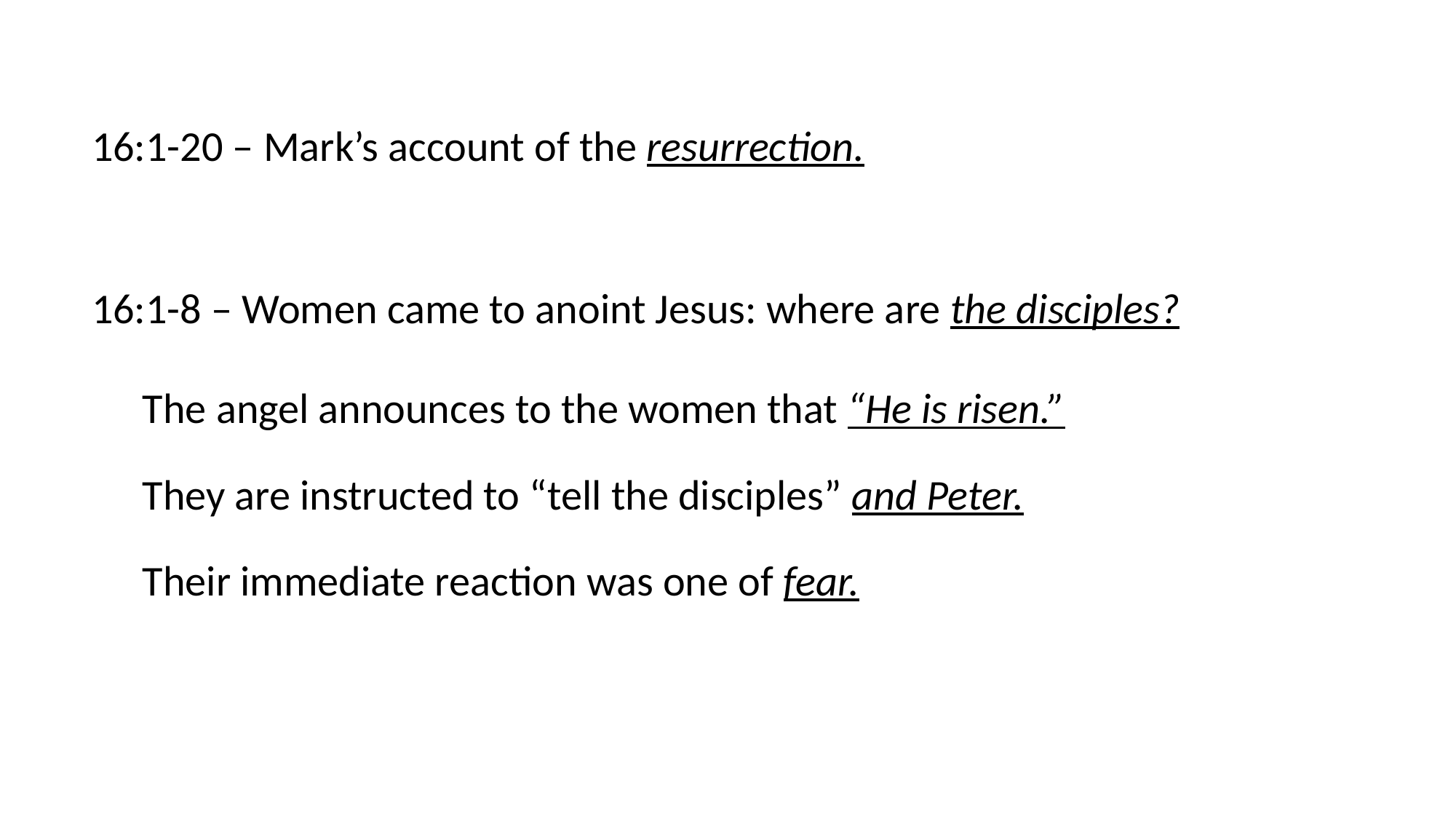

16:1-20 – Mark’s account of the resurrection.
16:1-8 – Women came to anoint Jesus: where are the disciples?
The angel announces to the women that “He is risen.”
They are instructed to “tell the disciples” and Peter.
Their immediate reaction was one of fear.